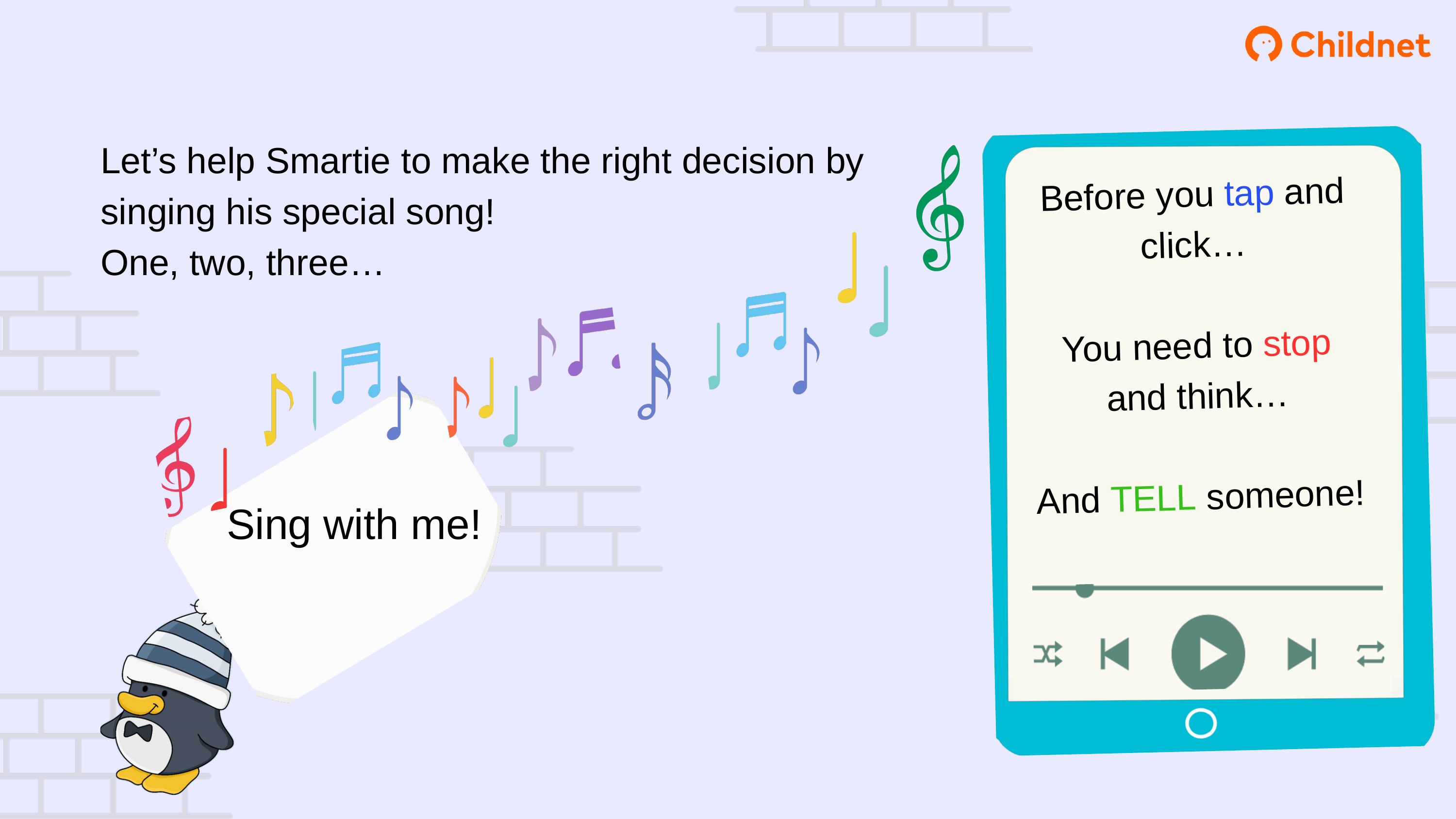

Before you tap and click…

You need to stop and think…

And TELL someone!

Let’s help Smartie to make the right decision by singing his special song!
One, two, three…

Sing with me!